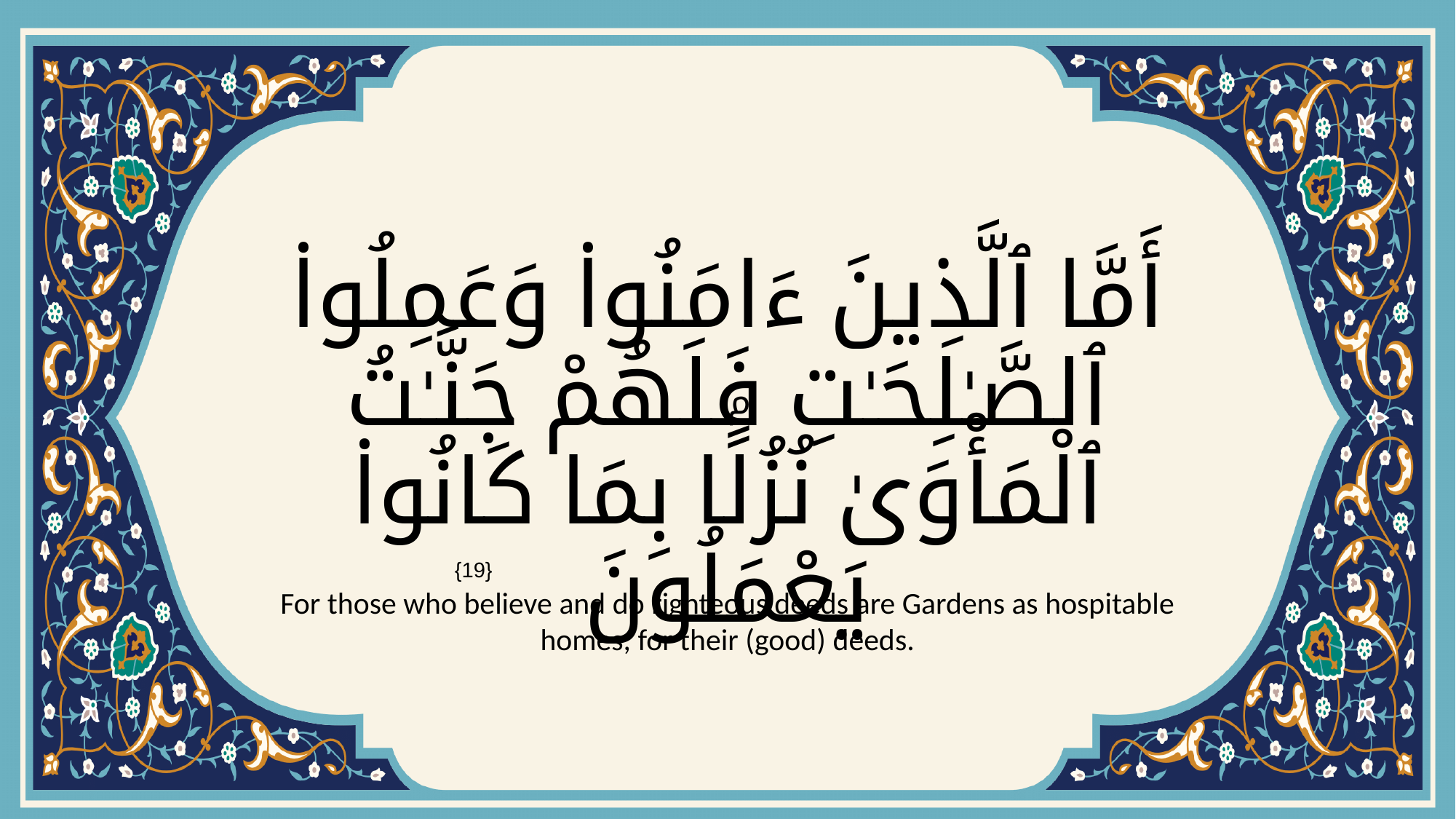

# أَمَّا ٱلَّذِينَ ءَامَنُوا۟ وَعَمِلُوا۟ ٱلصَّـٰلِحَـٰتِ فَلَهُمْ جَنَّـٰتُ ٱلْمَأْوَىٰ نُزُلًۢا بِمَا كَانُوا۟ يَعْمَلُونَ
{19}
For those who believe and do righteous deeds are Gardens as hospitable homes, for their (good) deeds.